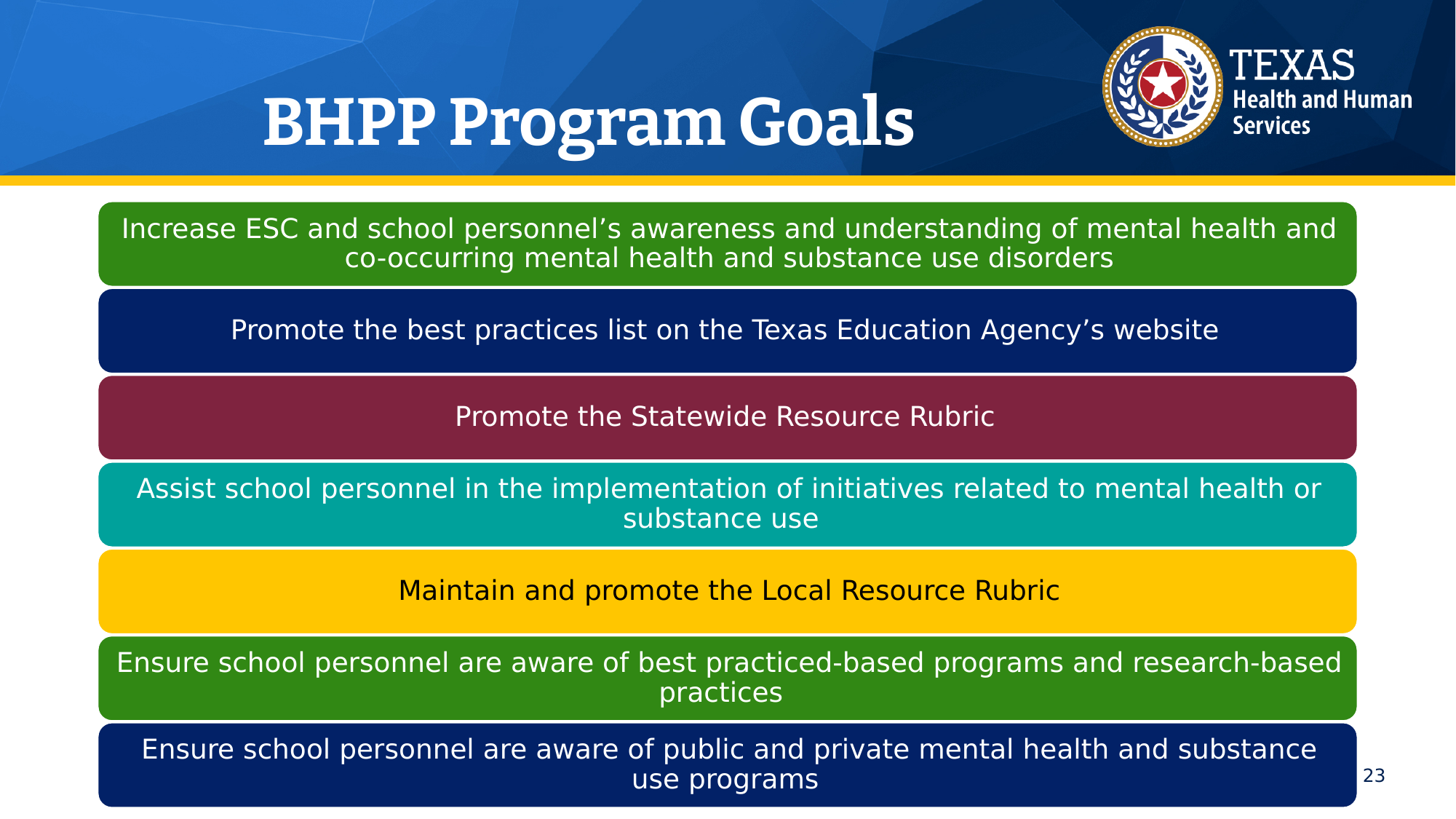

# BHPP Program Goals
Increase ESC and school personnel’s awareness and understanding of mental health and co-occurring mental health and substance use disorders
Promote the best practices list on the Texas Education Agency’s website
Promote the Statewide Resource Rubric
Assist school personnel in the implementation of initiatives related to mental health or substance use
Maintain and promote the Local Resource Rubric
Ensure school personnel are aware of best practiced-based programs and research-based practices
Ensure school personnel are aware of public and private mental health and substance use programs
23